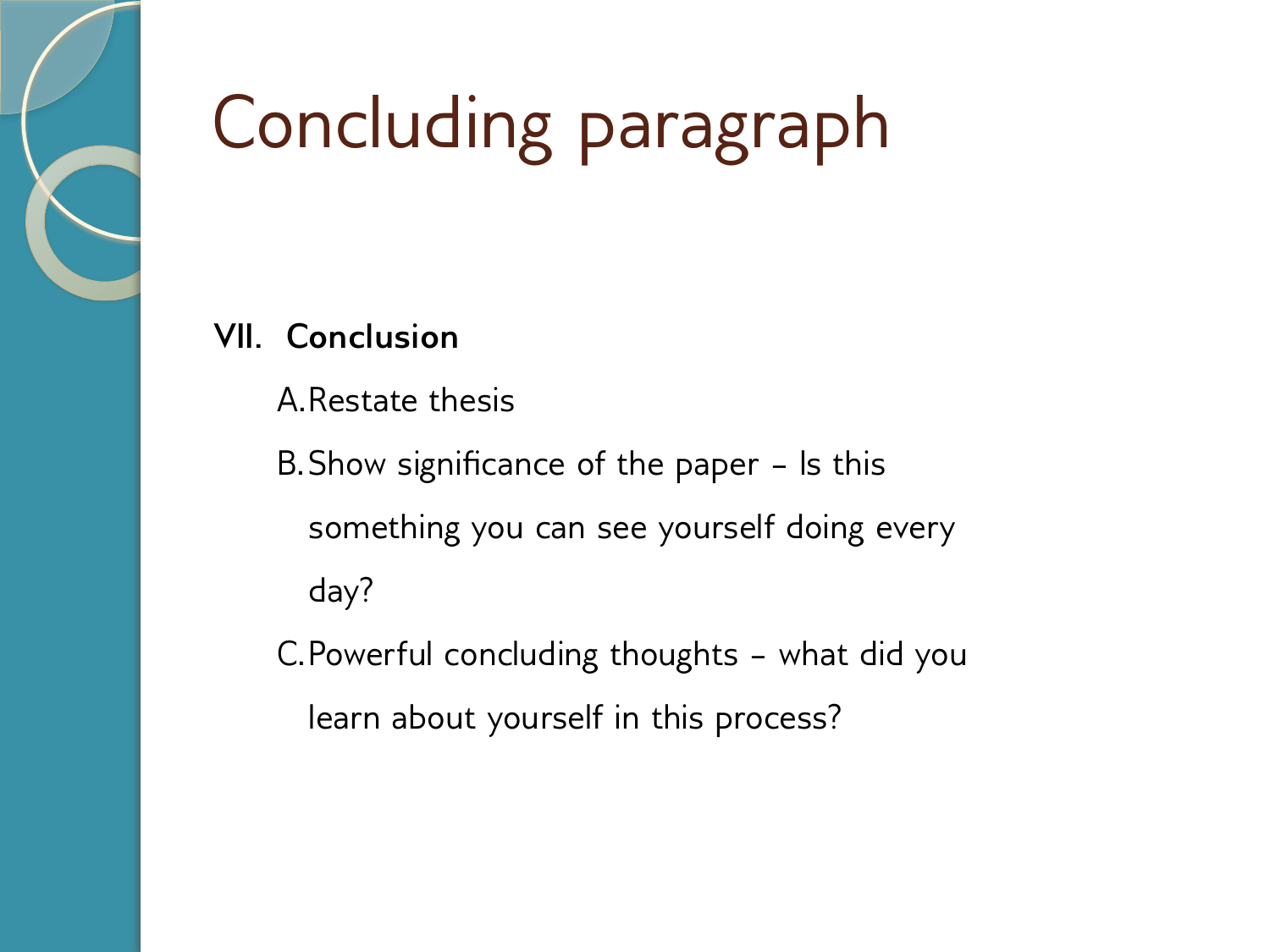

# Concluding paragraph
VII.  Conclusion
Restate thesis
Show significance of the paper – Is this something you can see yourself doing every day?
Powerful concluding thoughts – what did you learn about yourself in this process?